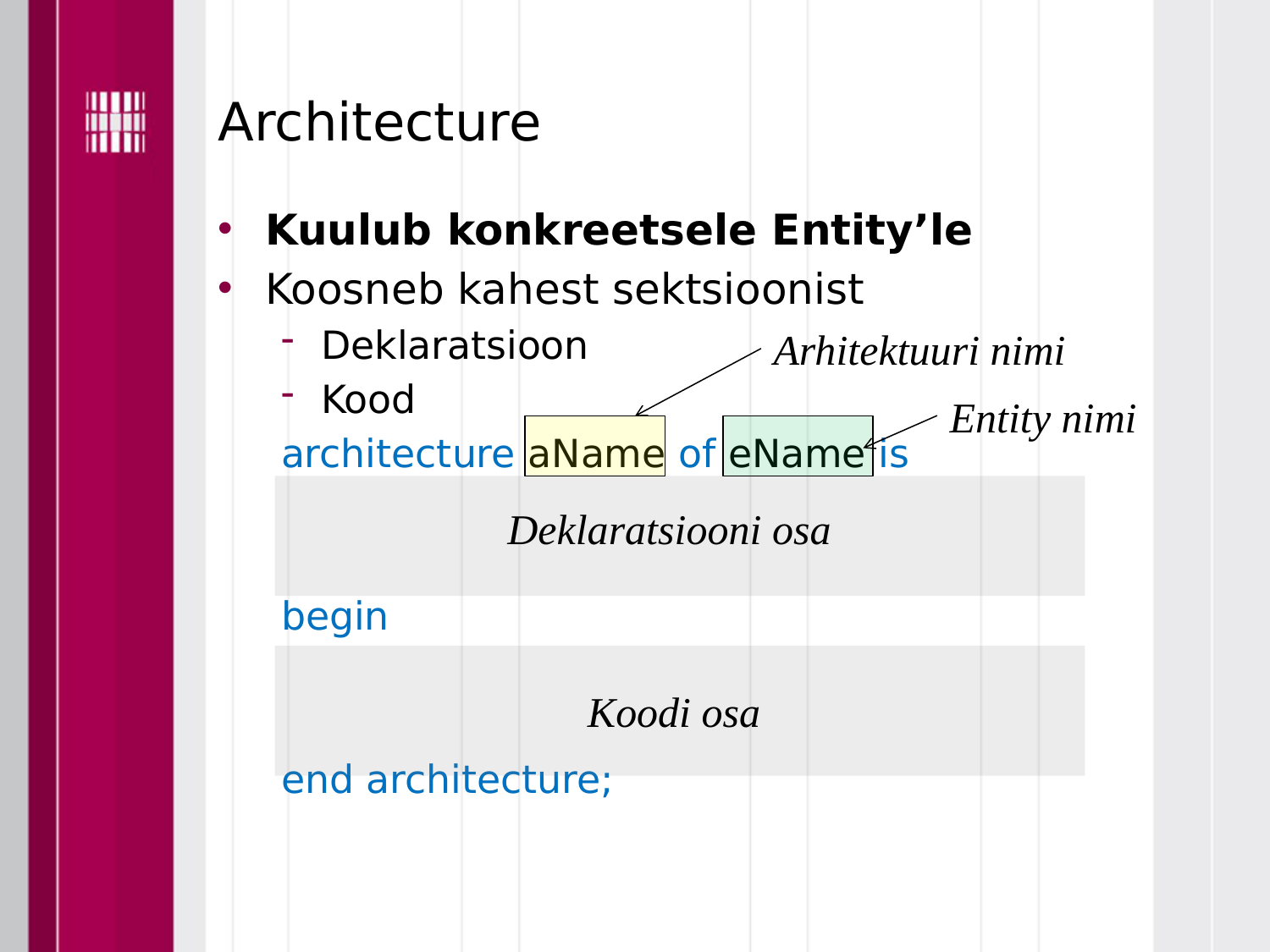

# Architecture
Kuulub konkreetsele Entity’le
Koosneb kahest sektsioonist
Deklaratsioon
Kood
architecture aName of eName is

begin

end architecture;
Arhitektuuri nimi
Entity nimi

Deklaratsiooni osa

Koodi osa